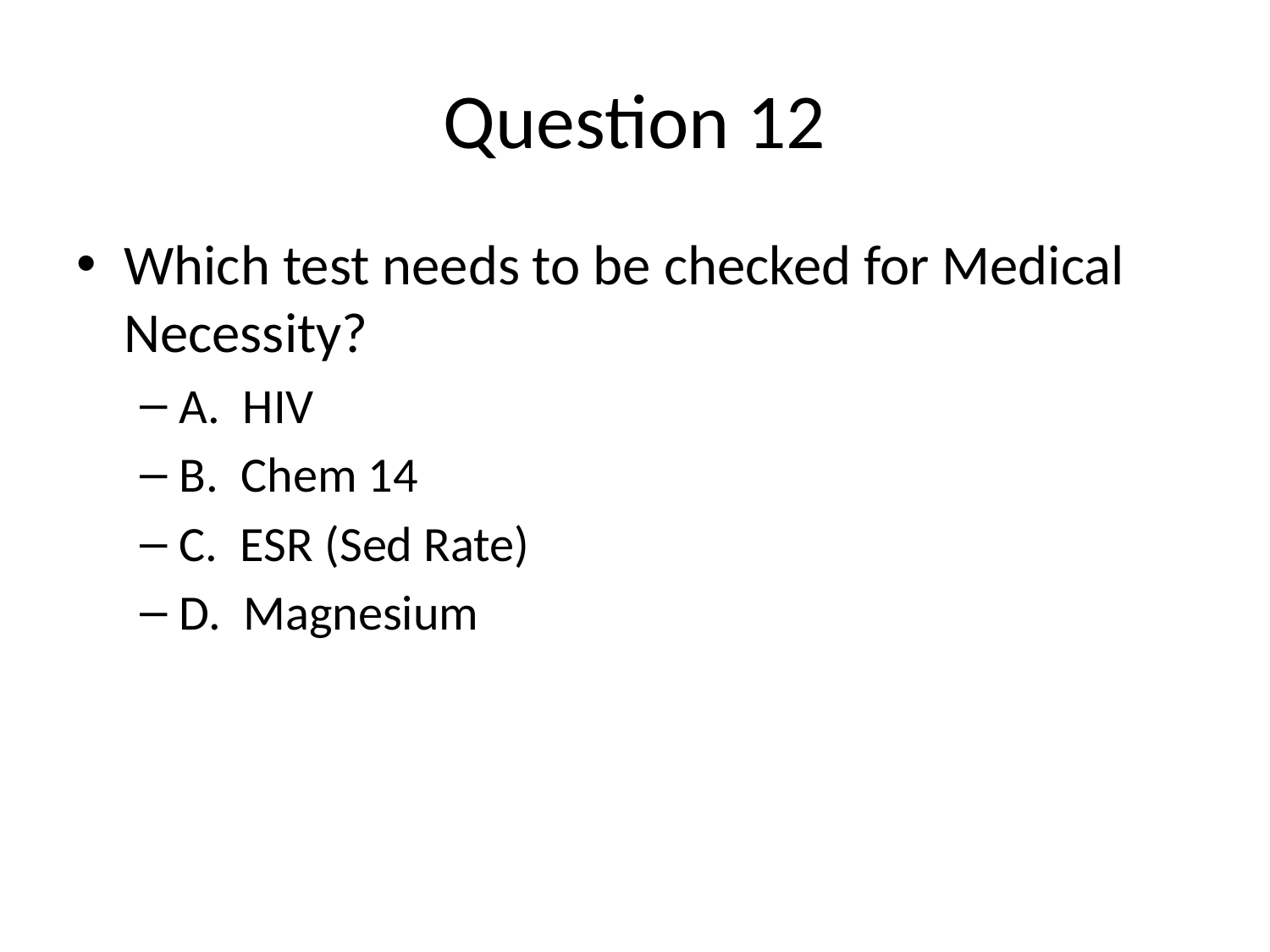

# Question 12
Which test needs to be checked for Medical Necessity?
A.  HIV
B.  Chem 14
C.  ESR (Sed Rate)
D.  Magnesium